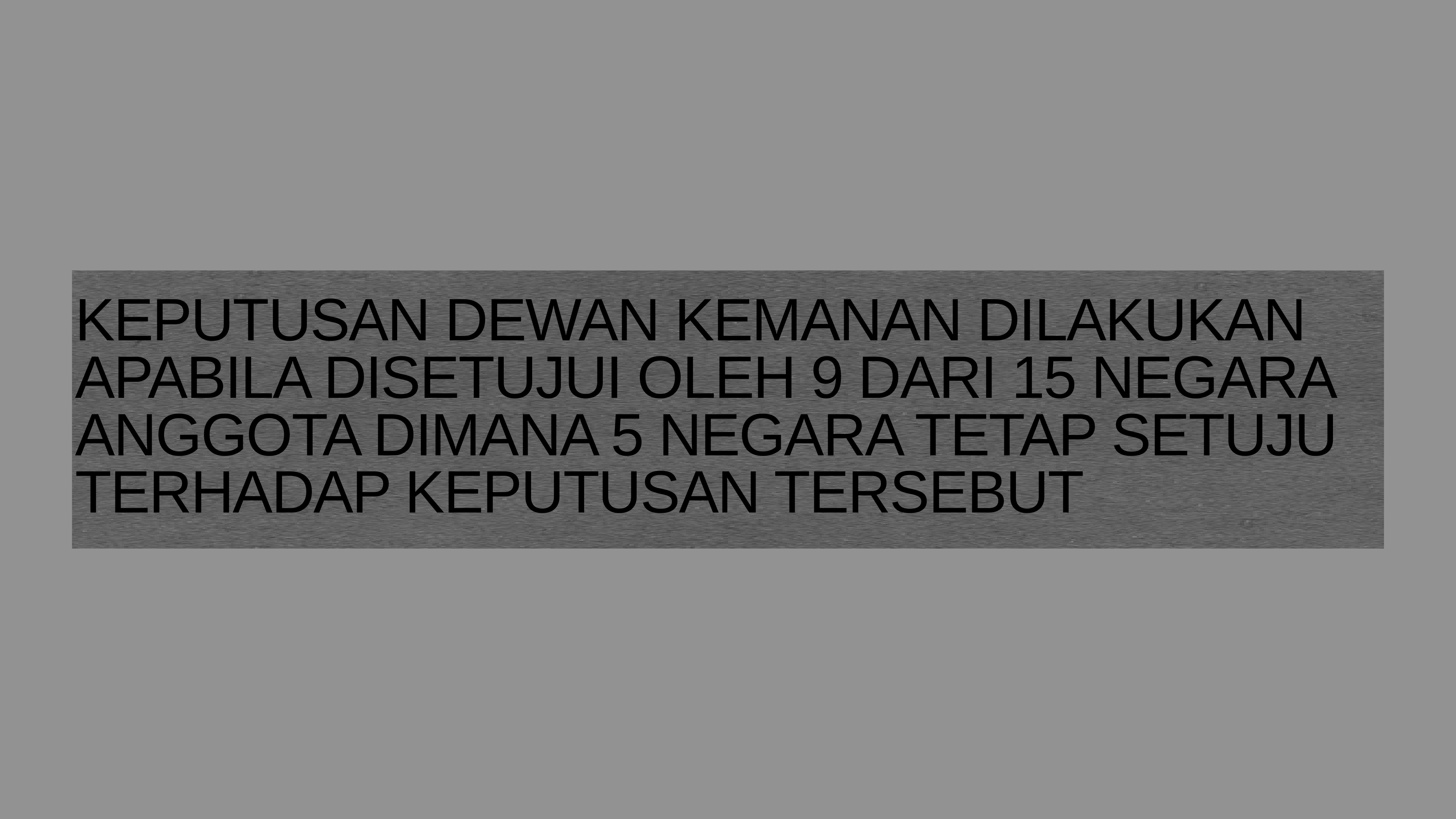

# KEPUTUSAN DEWAN KEMANAN DILAKUKAN APABILA DISETUJUI OLEH 9 DARI 15 NEGARA ANGGOTA DIMANA 5 NEGARA TETAP SETUJU TERHADAP KEPUTUSAN TERSEBUT